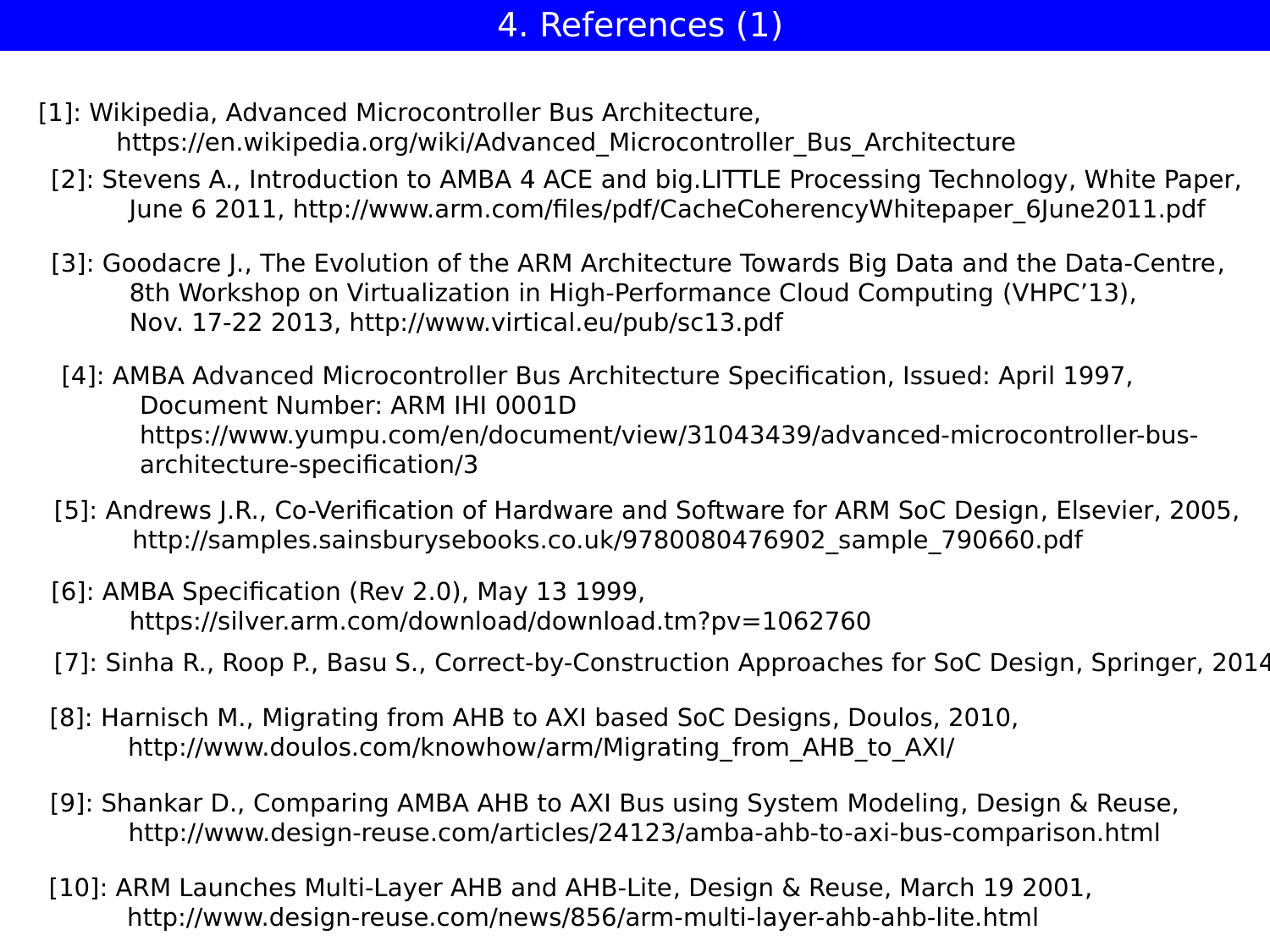

4. References (1)
[1]: Wikipedia, Advanced Microcontroller Bus Architecture,
          https://en.wikipedia.org/wiki/Advanced_Microcontroller_Bus_Architecture
[2]: Stevens A., Introduction to AMBA 4 ACE and big.LITTLE Processing Technology, White Paper,
          June 6 2011, http://www.arm.com/files/pdf/CacheCoherencyWhitepaper_6June2011.pdf
[3]: Goodacre J., The Evolution of the ARM Architecture Towards Big Data and the Data-Centre,
          8th Workshop on Virtualization in High-Performance Cloud Computing (VHPC’13),
          Nov. 17-22 2013, http://www.virtical.eu/pub/sc13.pdf
[4]: AMBA Advanced Microcontroller Bus Architecture Specification, Issued: April 1997,
          Document Number: ARM IHI 0001D
          https://www.yumpu.com/en/document/view/31043439/advanced-microcontroller-bus-
          architecture-specification/3
[5]: Andrews J.R., Co-Verification of Hardware and Software for ARM SoC Design, Elsevier, 2005,
          http://samples.sainsburysebooks.co.uk/9780080476902_sample_790660.pdf
[6]: AMBA Specification (Rev 2.0), May 13 1999,
          https://silver.arm.com/download/download.tm?pv=1062760
[7]: Sinha R., Roop P., Basu S., Correct-by-Construction Approaches for SoC Design, Springer, 2014
[8]: Harnisch M., Migrating from AHB to AXI based SoC Designs, Doulos, 2010,
          http://www.doulos.com/knowhow/arm/Migrating_from_AHB_to_AXI/
[9]: Shankar D., Comparing AMBA AHB to AXI Bus using System Modeling, Design & Reuse,
          http://www.design-reuse.com/articles/24123/amba-ahb-to-axi-bus-comparison.html
[10]: ARM Launches Multi-Layer AHB and AHB-Lite, Design & Reuse, March 19 2001,
          http://www.design-reuse.com/news/856/arm-multi-layer-ahb-ahb-lite.html